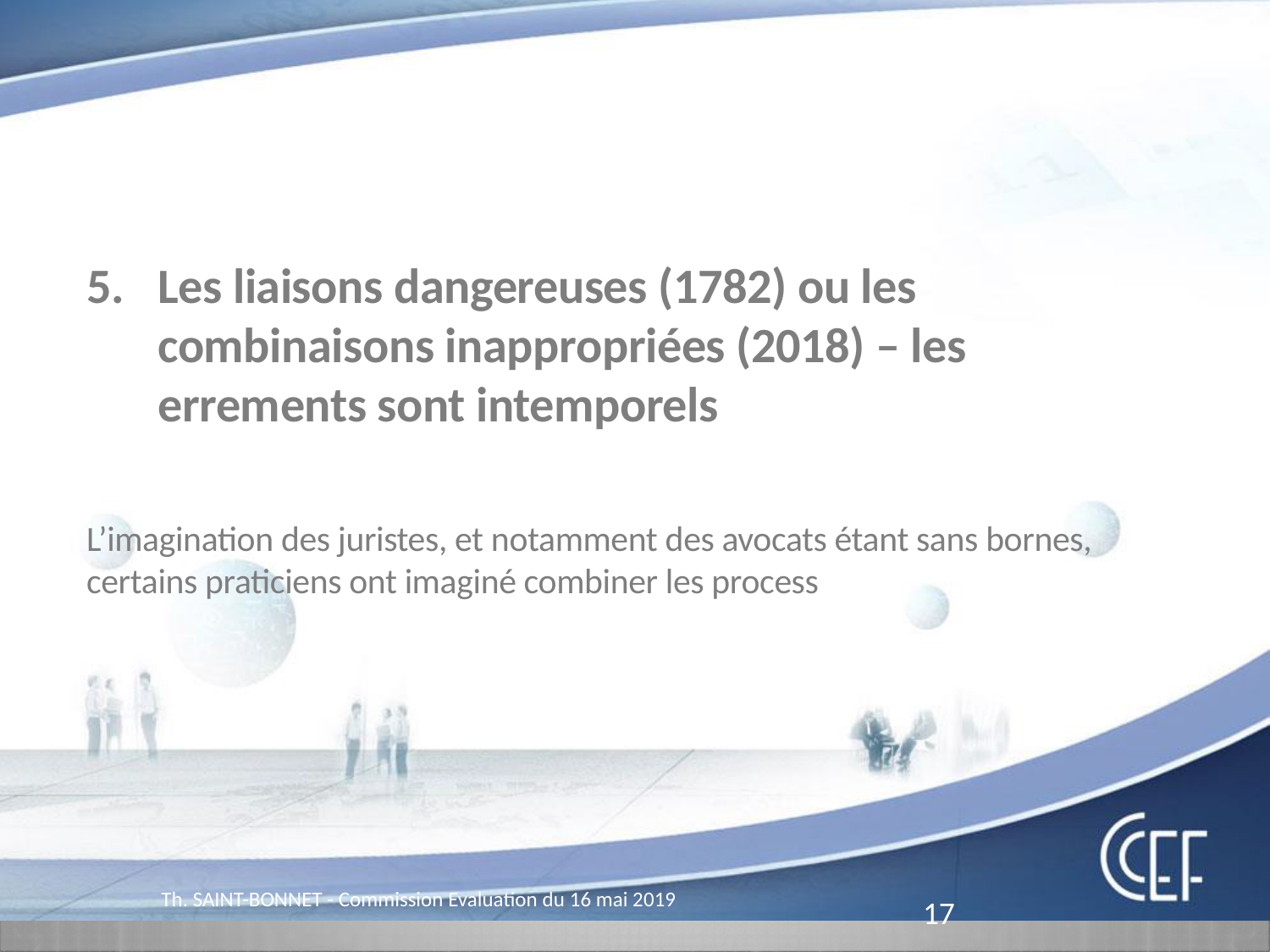

Pôle Fonderie

Les liaisons dangereuses (1782) ou les combinaisons inappropriées (2018) – les errements sont intemporels

L’imagination des juristes, et notamment des avocats étant sans bornes, certains praticiens ont imaginé combiner les process

Th. SAINT-BONNET - Commission Evaluation du 16 mai 2019
17